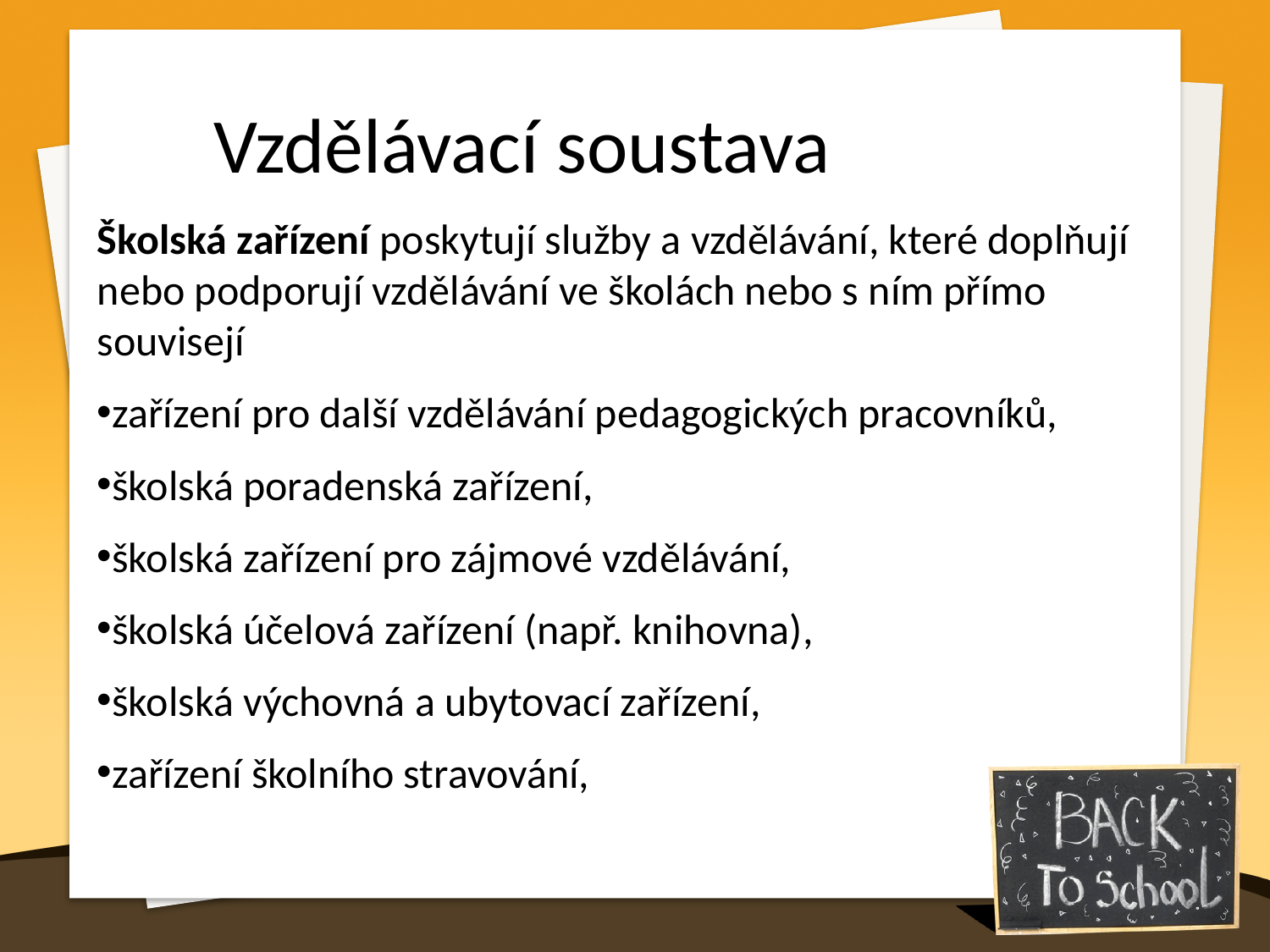

Vzdělávací soustava
Školská zařízení poskytují služby a vzdělávání, které doplňují nebo podporují vzdělávání ve školách nebo s ním přímo souvisejí
zařízení pro další vzdělávání pedagogických pracovníků,
školská poradenská zařízení,
školská zařízení pro zájmové vzdělávání,
školská účelová zařízení (např. knihovna),
školská výchovná a ubytovací zařízení,
zařízení školního stravování,